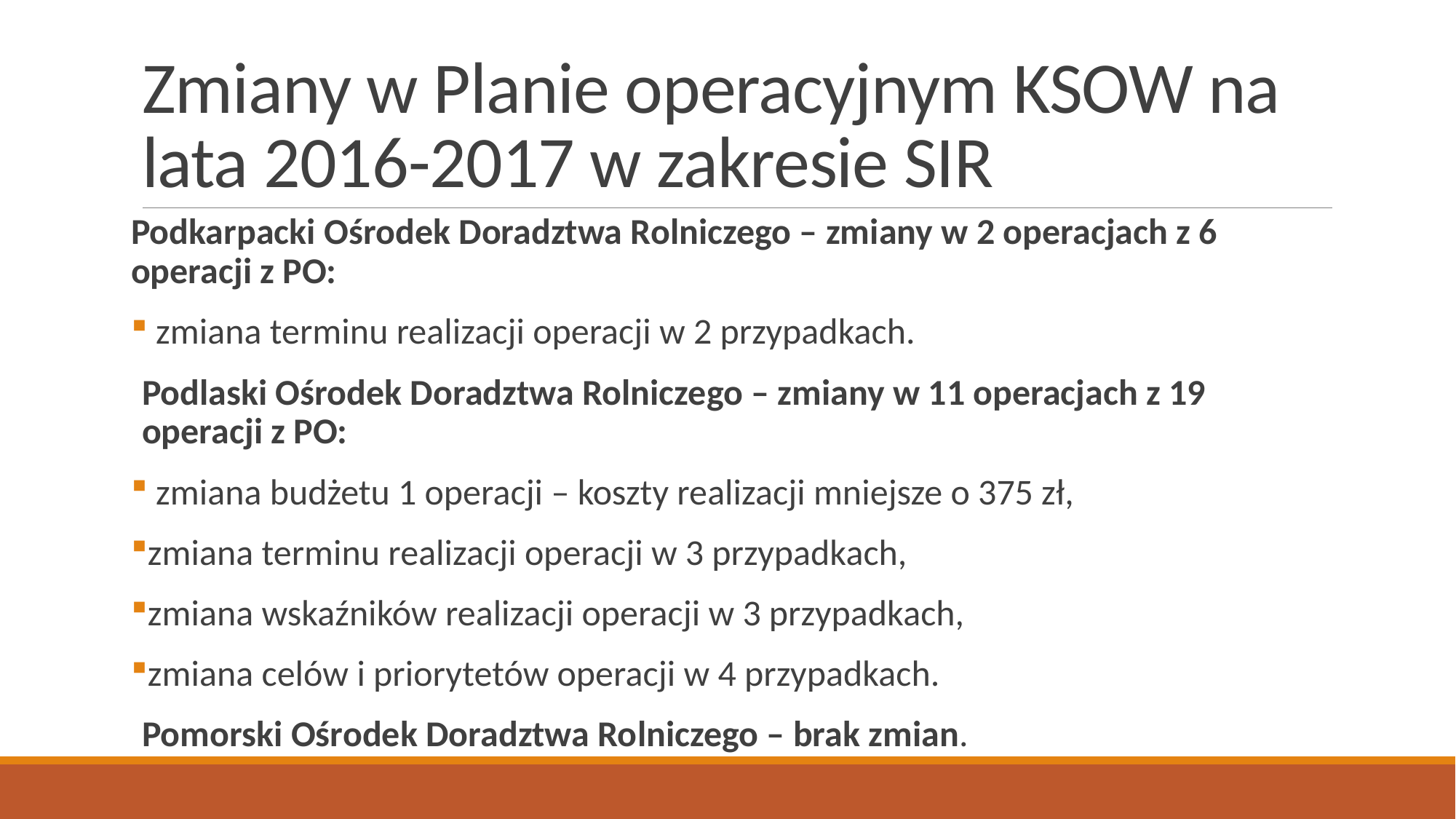

# Zmiany w Planie operacyjnym KSOW na lata 2016-2017 w zakresie SIR
Podkarpacki Ośrodek Doradztwa Rolniczego – zmiany w 2 operacjach z 6 operacji z PO:
 zmiana terminu realizacji operacji w 2 przypadkach.
Podlaski Ośrodek Doradztwa Rolniczego – zmiany w 11 operacjach z 19 operacji z PO:
 zmiana budżetu 1 operacji – koszty realizacji mniejsze o 375 zł,
zmiana terminu realizacji operacji w 3 przypadkach,
zmiana wskaźników realizacji operacji w 3 przypadkach,
zmiana celów i priorytetów operacji w 4 przypadkach.
Pomorski Ośrodek Doradztwa Rolniczego – brak zmian.